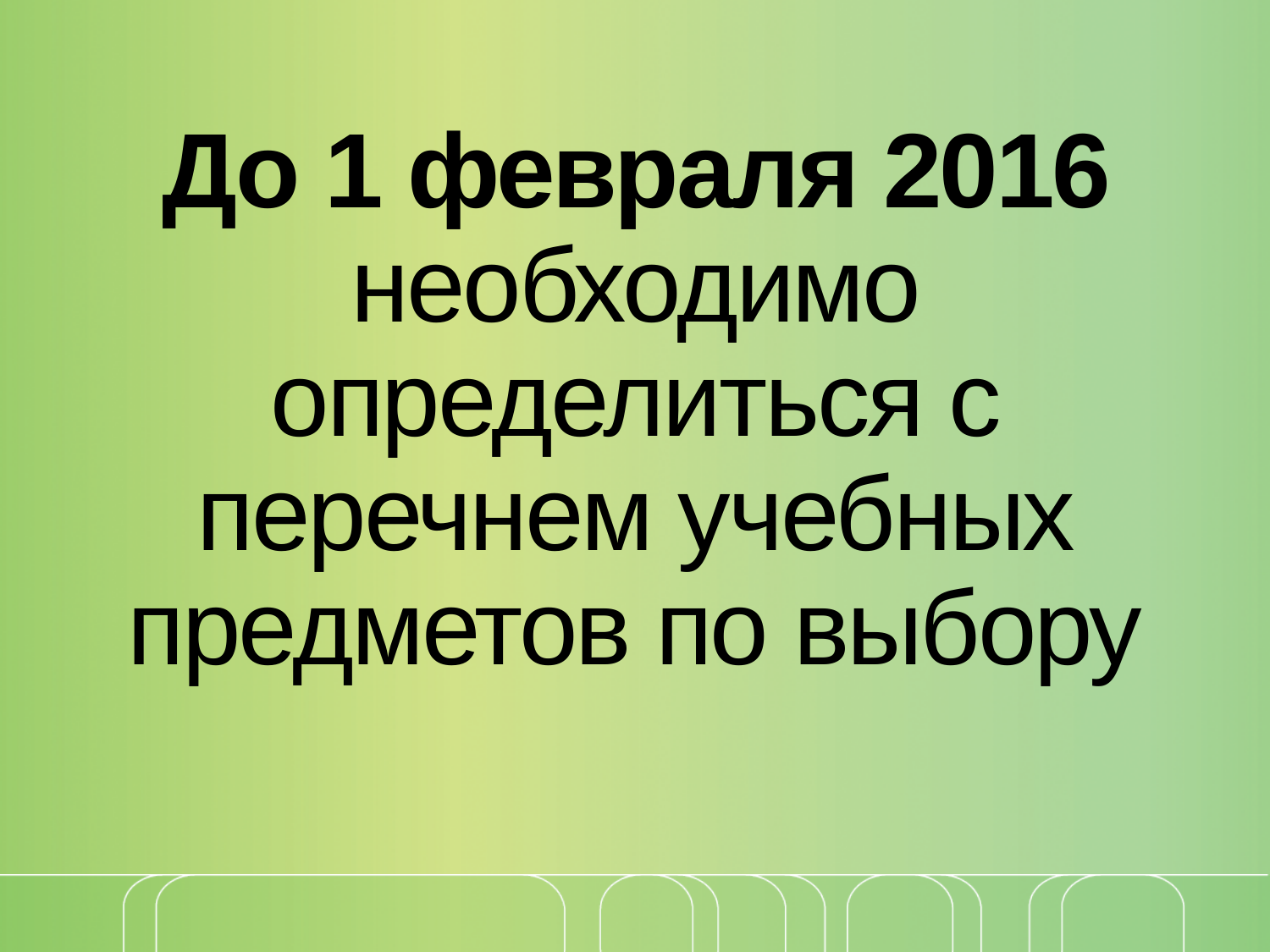

# До 1 февраля 2016 необходимо определиться с перечнем учебных предметов по выбору